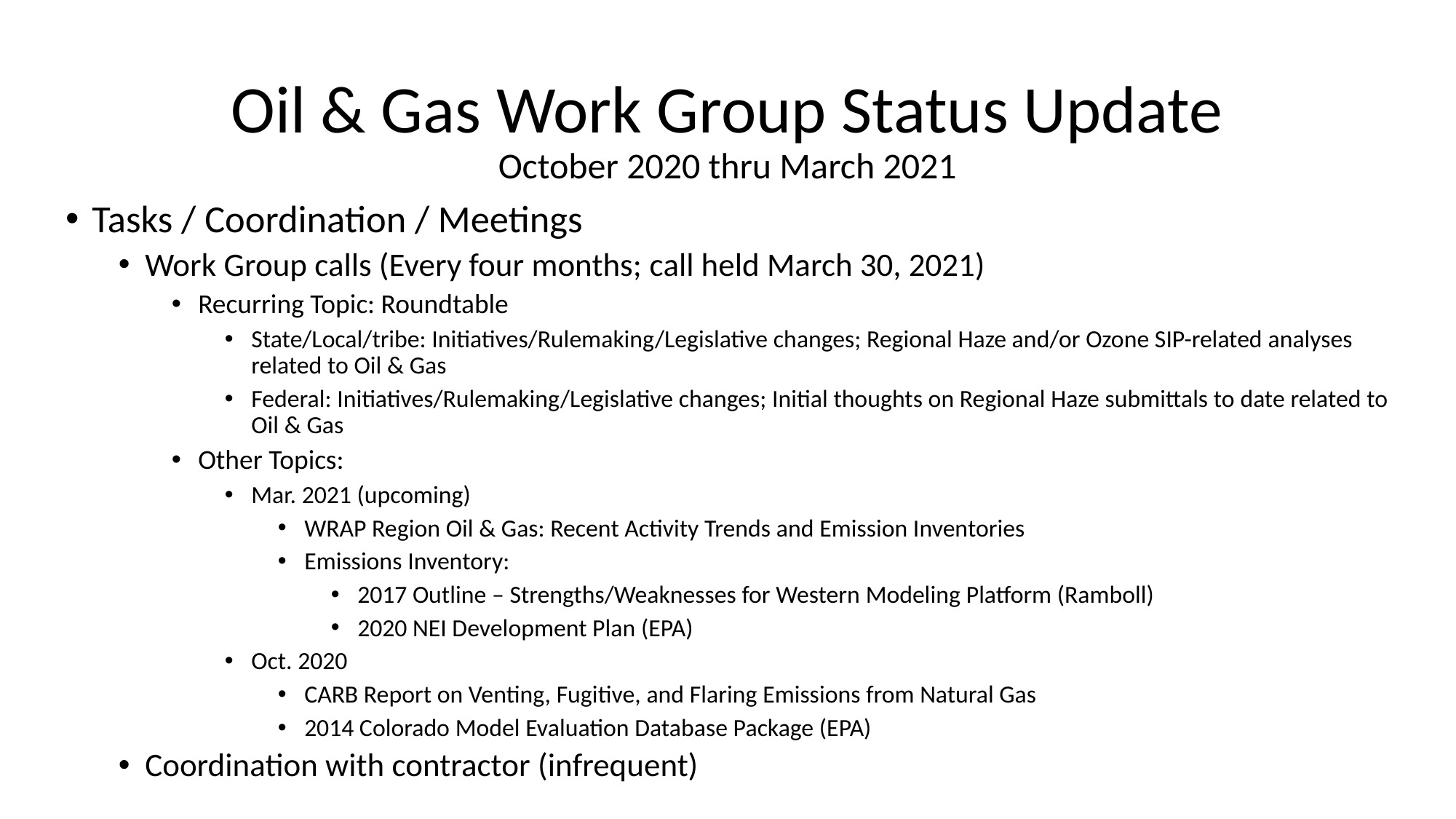

# Oil & Gas Work Group Status Update October 2020 thru March 2021
Tasks / Coordination / Meetings
Work Group calls (Every four months; call held March 30, 2021)
Recurring Topic: Roundtable
State/Local/tribe: Initiatives/Rulemaking/Legislative changes; Regional Haze and/or Ozone SIP-related analyses related to Oil & Gas
Federal: Initiatives/Rulemaking/Legislative changes; Initial thoughts on Regional Haze submittals to date related to Oil & Gas
Other Topics:
Mar. 2021 (upcoming)
WRAP Region Oil & Gas: Recent Activity Trends and Emission Inventories
Emissions Inventory:
2017 Outline – Strengths/Weaknesses for Western Modeling Platform (Ramboll)
2020 NEI Development Plan (EPA)
Oct. 2020
CARB Report on Venting, Fugitive, and Flaring Emissions from Natural Gas
2014 Colorado Model Evaluation Database Package (EPA)
Coordination with contractor (infrequent)